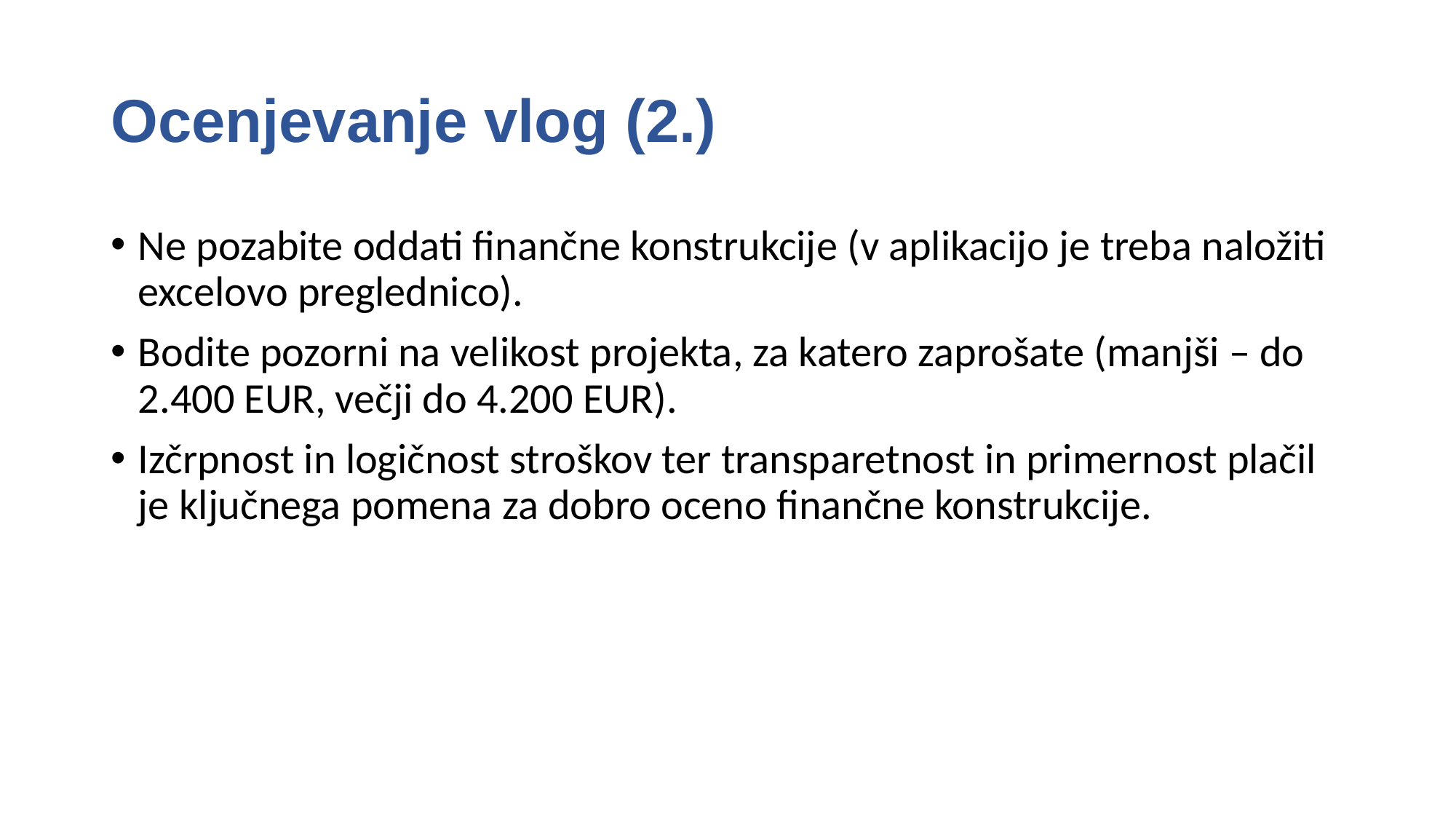

# Ocenjevanje vlog (2.)
Ne pozabite oddati finančne konstrukcije (v aplikacijo je treba naložiti excelovo preglednico).
Bodite pozorni na velikost projekta, za katero zaprošate (manjši – do 2.400 EUR, večji do 4.200 EUR).
Izčrpnost in logičnost stroškov ter transparetnost in primernost plačil je ključnega pomena za dobro oceno finančne konstrukcije.